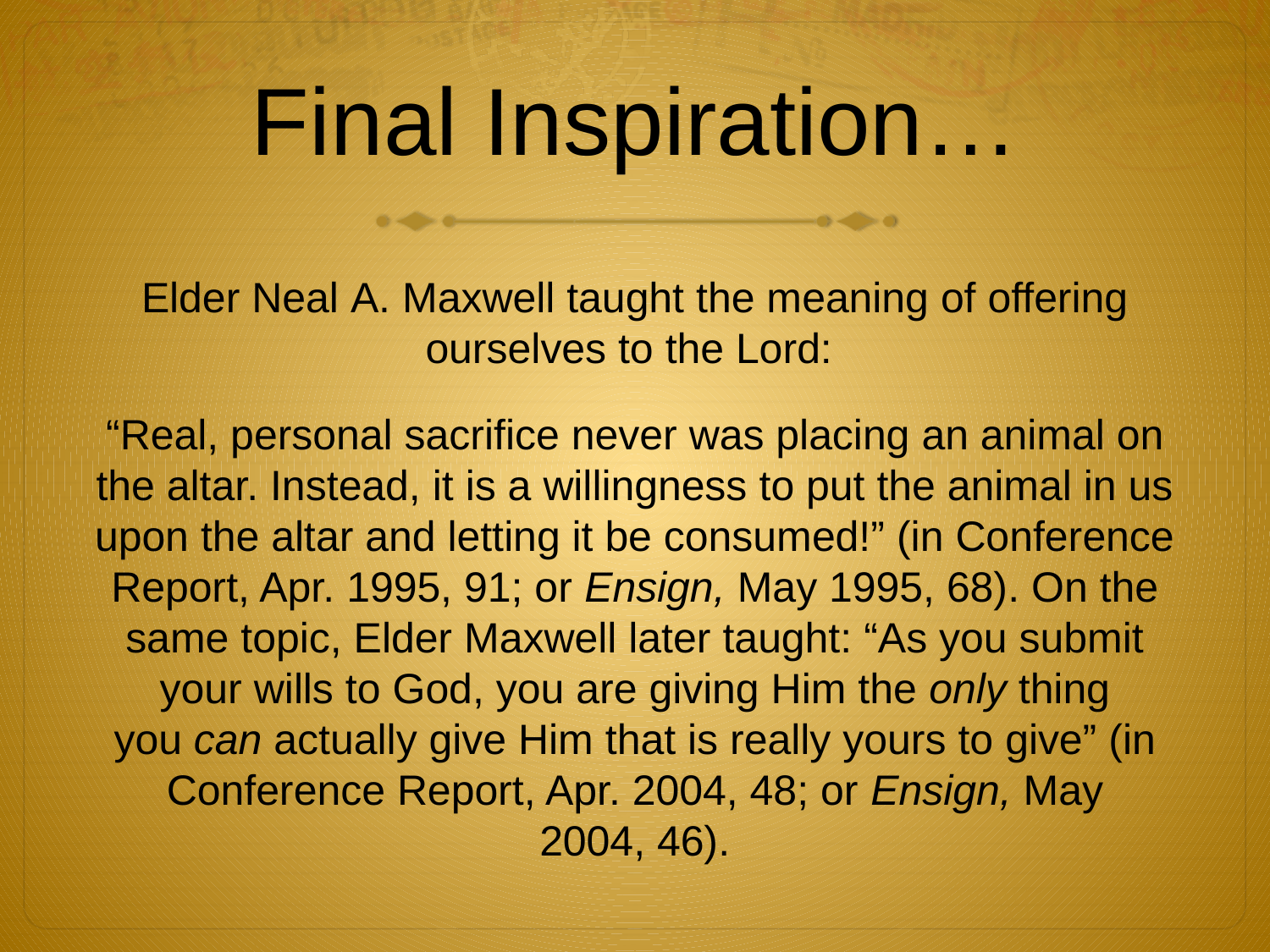

# Final Inspiration…
Elder Neal A. Maxwell taught the meaning of offering ourselves to the Lord:
“Real, personal sacrifice never was placing an animal on the altar. Instead, it is a willingness to put the animal in us upon the altar and letting it be consumed!” (in Conference Report, Apr. 1995, 91; or Ensign, May 1995, 68). On the same topic, Elder Maxwell later taught: “As you submit your wills to God, you are giving Him the only thing you can actually give Him that is really yours to give” (in Conference Report, Apr. 2004, 48; or Ensign, May 2004, 46).